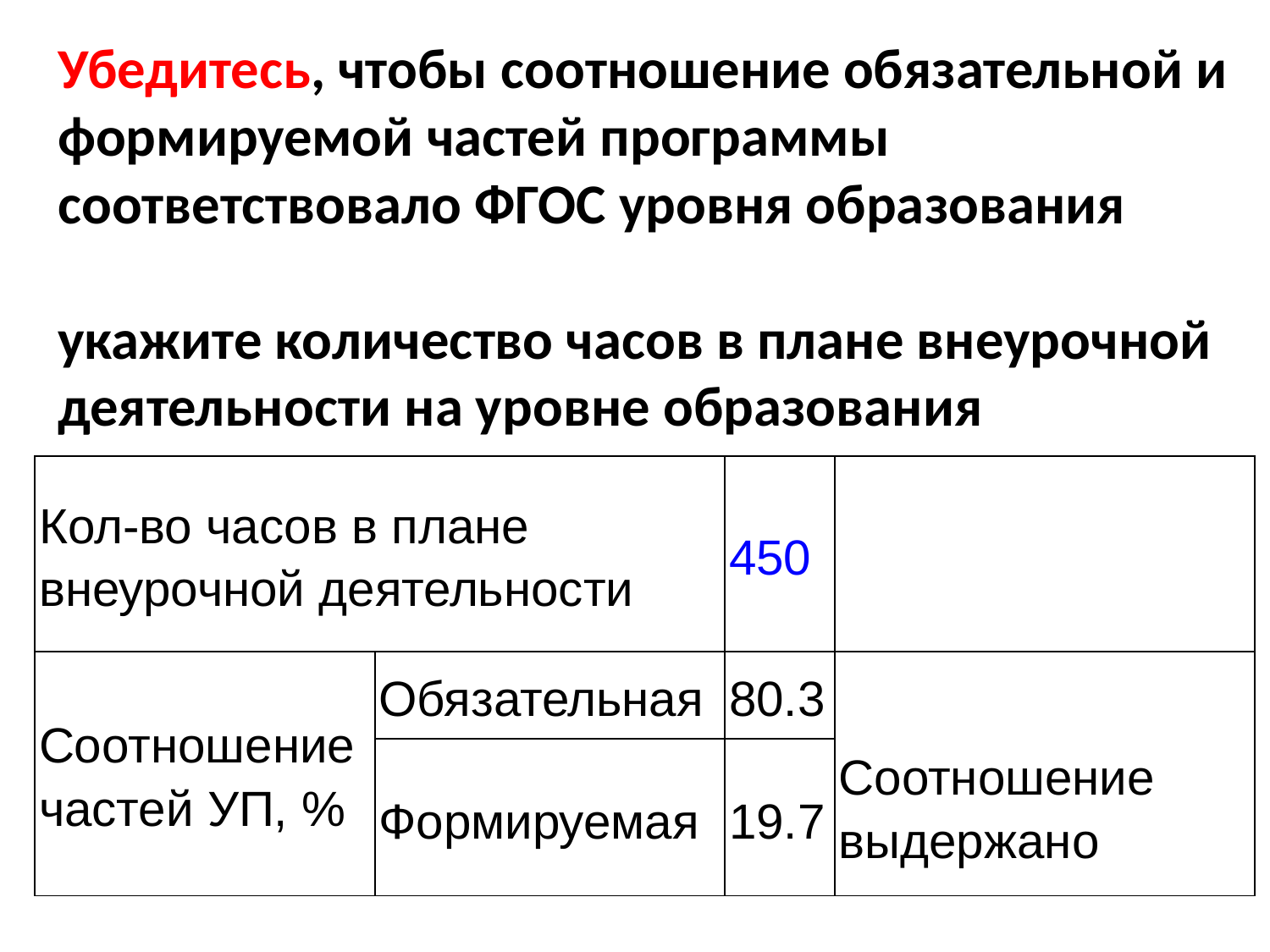

# Убедитесь, чтобы соотношение обязательной и формируемой частей программы соответствовало ФГОС уровня образования укажите количество часов в плане внеурочной деятельности на уровне образования
| Кол-во часов в плане внеурочной деятельности |  | 450 | ? |
| --- | --- | --- | --- |
| Соотношение частей УП, % | Обязательная | 80.3 | ? Соотношение выдержано |
|  | Формируемая | 19.7 |  |